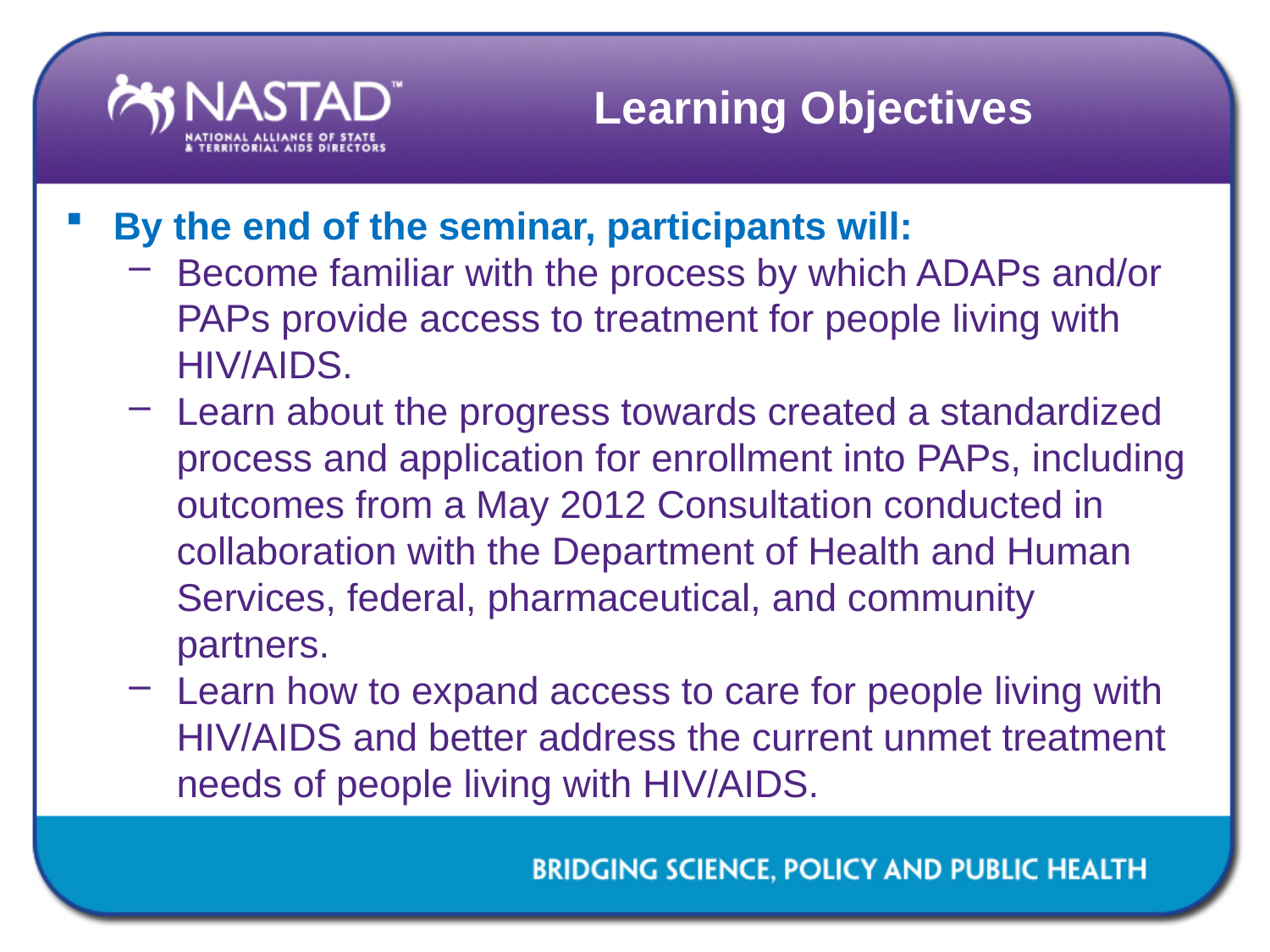

# Learning Objectives
By the end of the seminar, participants will:
Become familiar with the process by which ADAPs and/or PAPs provide access to treatment for people living with HIV/AIDS.
Learn about the progress towards created a standardized process and application for enrollment into PAPs, including outcomes from a May 2012 Consultation conducted in collaboration with the Department of Health and Human Services, federal, pharmaceutical, and community partners.
Learn how to expand access to care for people living with HIV/AIDS and better address the current unmet treatment needs of people living with HIV/AIDS.